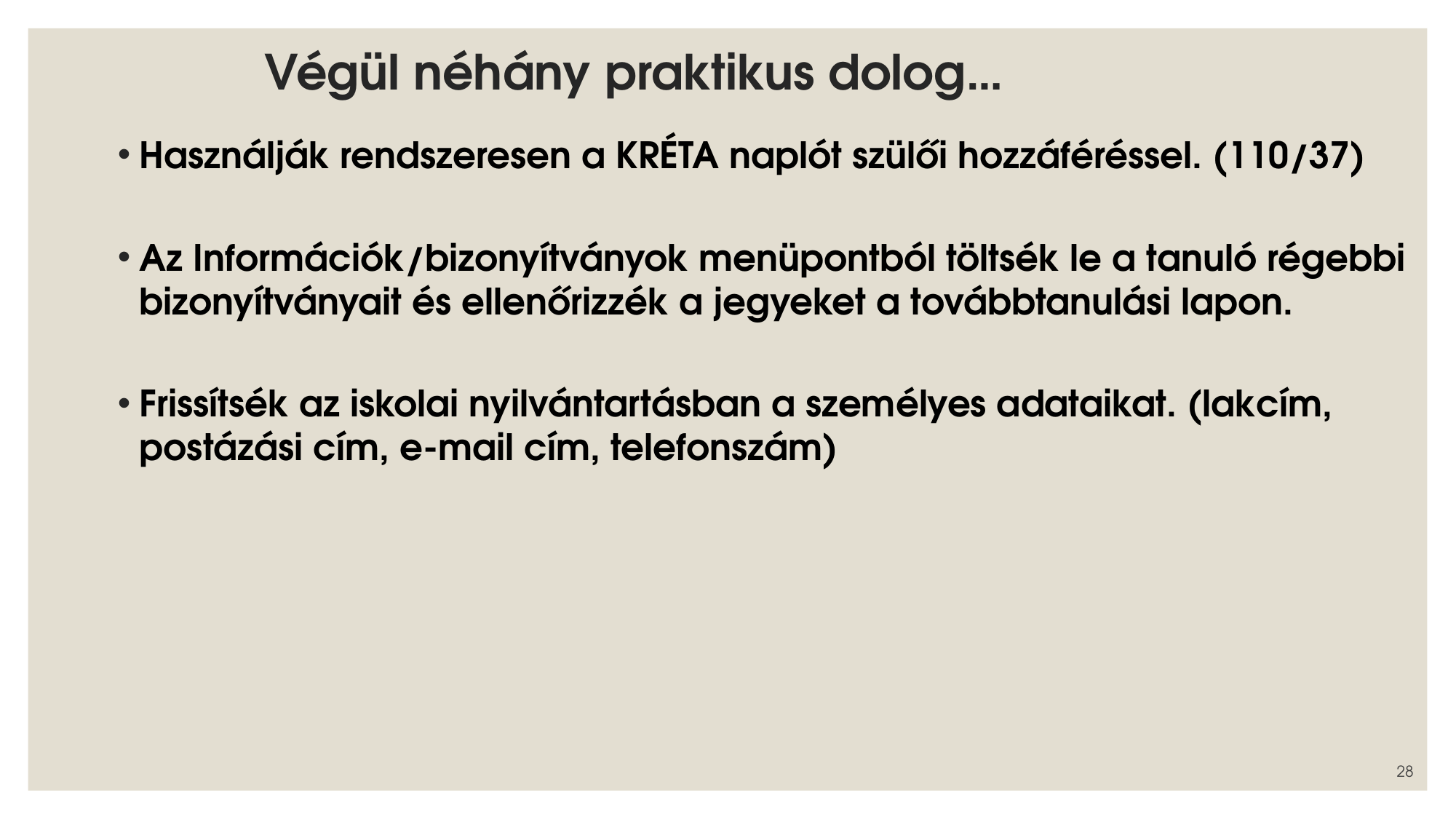

Végül néhány praktikus dolog…
Használják rendszeresen a KRÉTA naplót szülői hozzáféréssel. (110/37)

Az Információk/bizonyítványok menüpontból töltsék le a tanuló régebbi bizonyítványait és ellenőrizzék a jegyeket a továbbtanulási lapon.

Frissítsék az iskolai nyilvántartásban a személyes adataikat. (lakcím, postázási cím, e-mail cím, telefonszám)

28